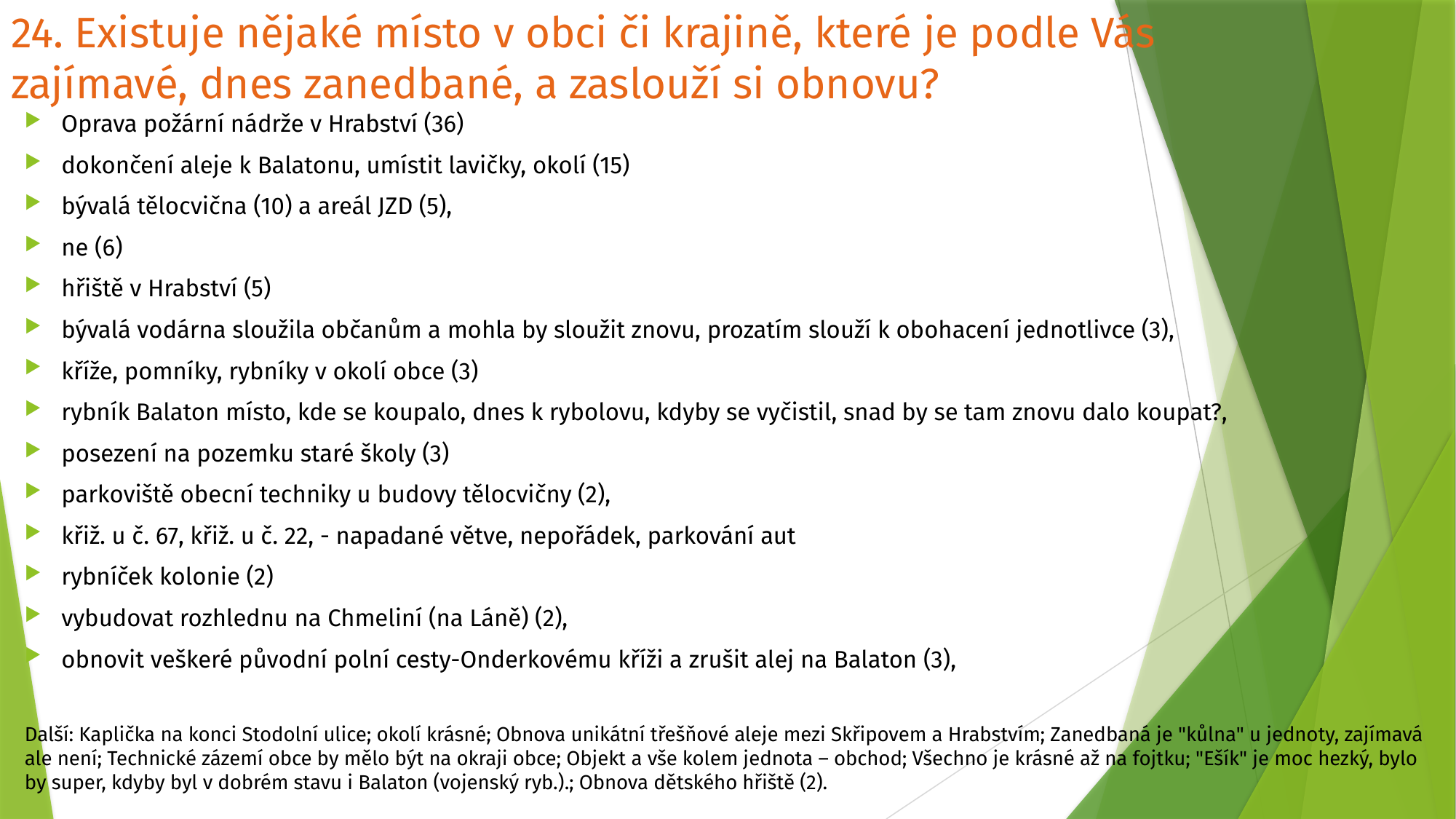

# 24. Existuje nějaké místo v obci či krajině, které je podle Vás zajímavé, dnes zanedbané, a zaslouží si obnovu?
Oprava požární nádrže v Hrabství (36)
dokončení aleje k Balatonu, umístit lavičky, okolí (15)
bývalá tělocvična (10) a areál JZD (5),
ne (6)
hřiště v Hrabství (5)
bývalá vodárna sloužila občanům a mohla by sloužit znovu, prozatím slouží k obohacení jednotlivce (3),
kříže, pomníky, rybníky v okolí obce (3)
rybník Balaton místo, kde se koupalo, dnes k rybolovu, kdyby se vyčistil, snad by se tam znovu dalo koupat?,
posezení na pozemku staré školy (3)
parkoviště obecní techniky u budovy tělocvičny (2),
křiž. u č. 67, křiž. u č. 22, - napadané větve, nepořádek, parkování aut
rybníček kolonie (2)
vybudovat rozhlednu na Chmeliní (na Láně) (2),
obnovit veškeré původní polní cesty-Onderkovému kříži a zrušit alej na Balaton (3),

Další: Kaplička na konci Stodolní ulice; okolí krásné; Obnova unikátní třešňové aleje mezi Skřipovem a Hrabstvím; Zanedbaná je "kůlna" u jednoty, zajímavá ale není; Technické zázemí obce by mělo být na okraji obce; Objekt a vše kolem jednota – obchod; Všechno je krásné až na fojtku; "Ešík" je moc hezký, bylo by super, kdyby byl v dobrém stavu i Balaton (vojenský ryb.).; Obnova dětského hřiště (2).